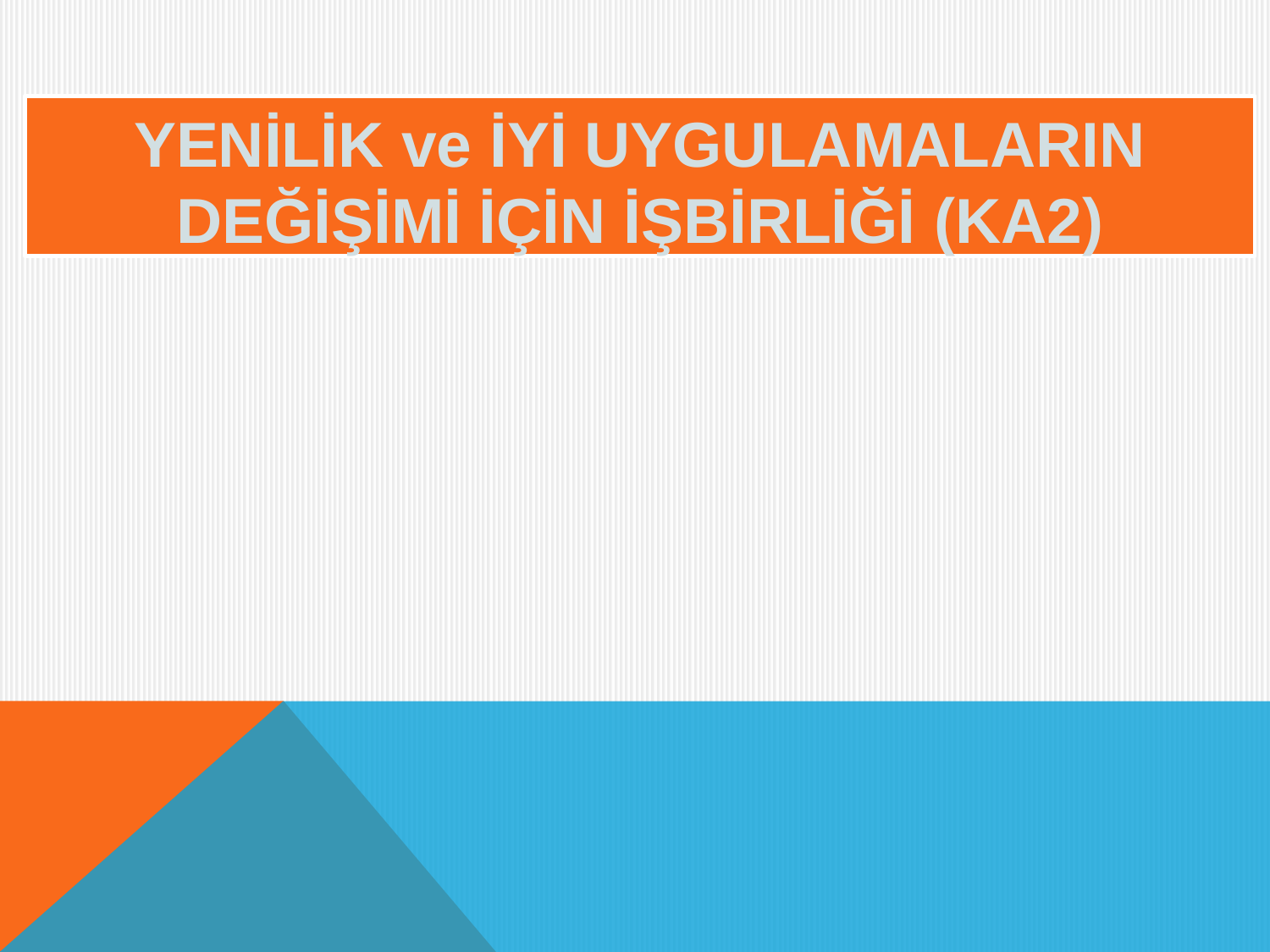

YENİLİK ve İYİ UYGULAMALARIN DEĞİŞİMİ İÇİN İŞBİRLİĞİ (KA2)
YENİLİK VE İYİ UYGULAMALARIN DEĞİŞİMİ İÇİN İŞBİRLİĞİ